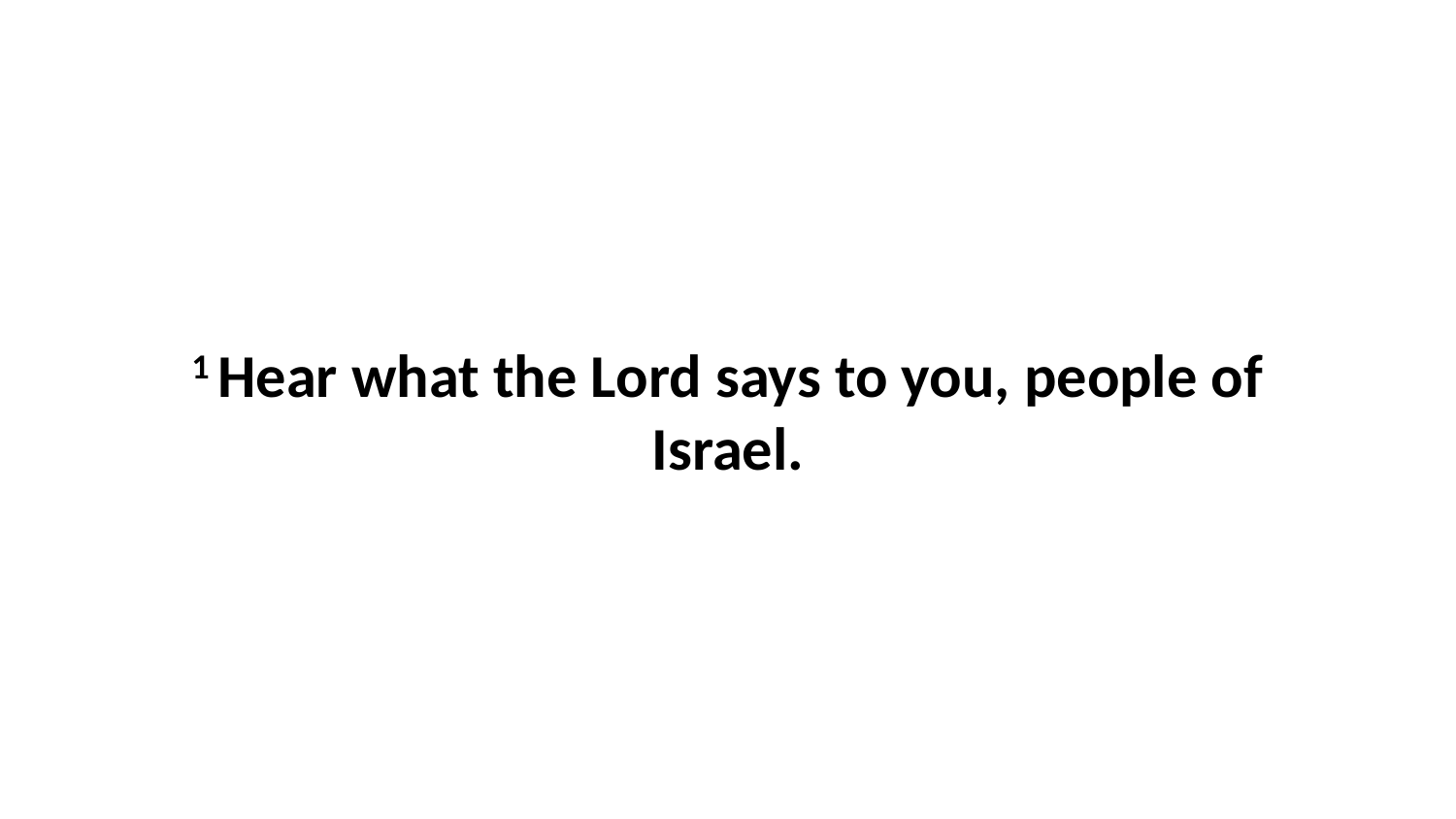

1 Hear what the Lord says to you, people of Israel.